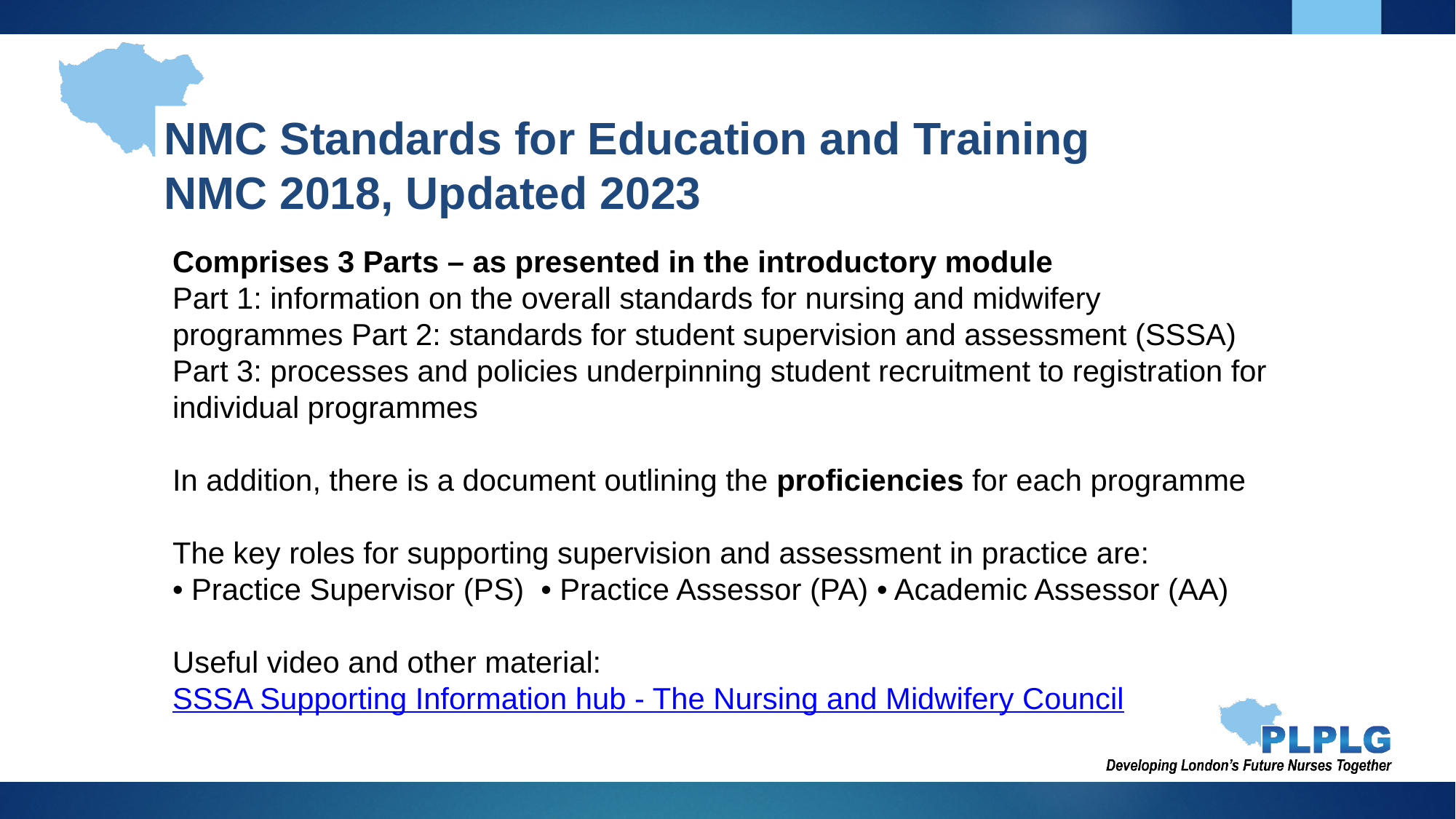

# NMC Standards for Education and Training NMC 2018, Updated 2023
Comprises 3 Parts – as presented in the introductory module
Part 1: information on the overall standards for nursing and midwifery programmes Part 2: standards for student supervision and assessment (SSSA)
Part 3: processes and policies underpinning student recruitment to registration for individual programmes

In addition, there is a document outlining the proficiencies for each programme

The key roles for supporting supervision and assessment in practice are:
• Practice Supervisor (PS)  • Practice Assessor (PA) • Academic Assessor (AA)

Useful video and other material: SSSA Supporting Information hub - The Nursing and Midwifery Council